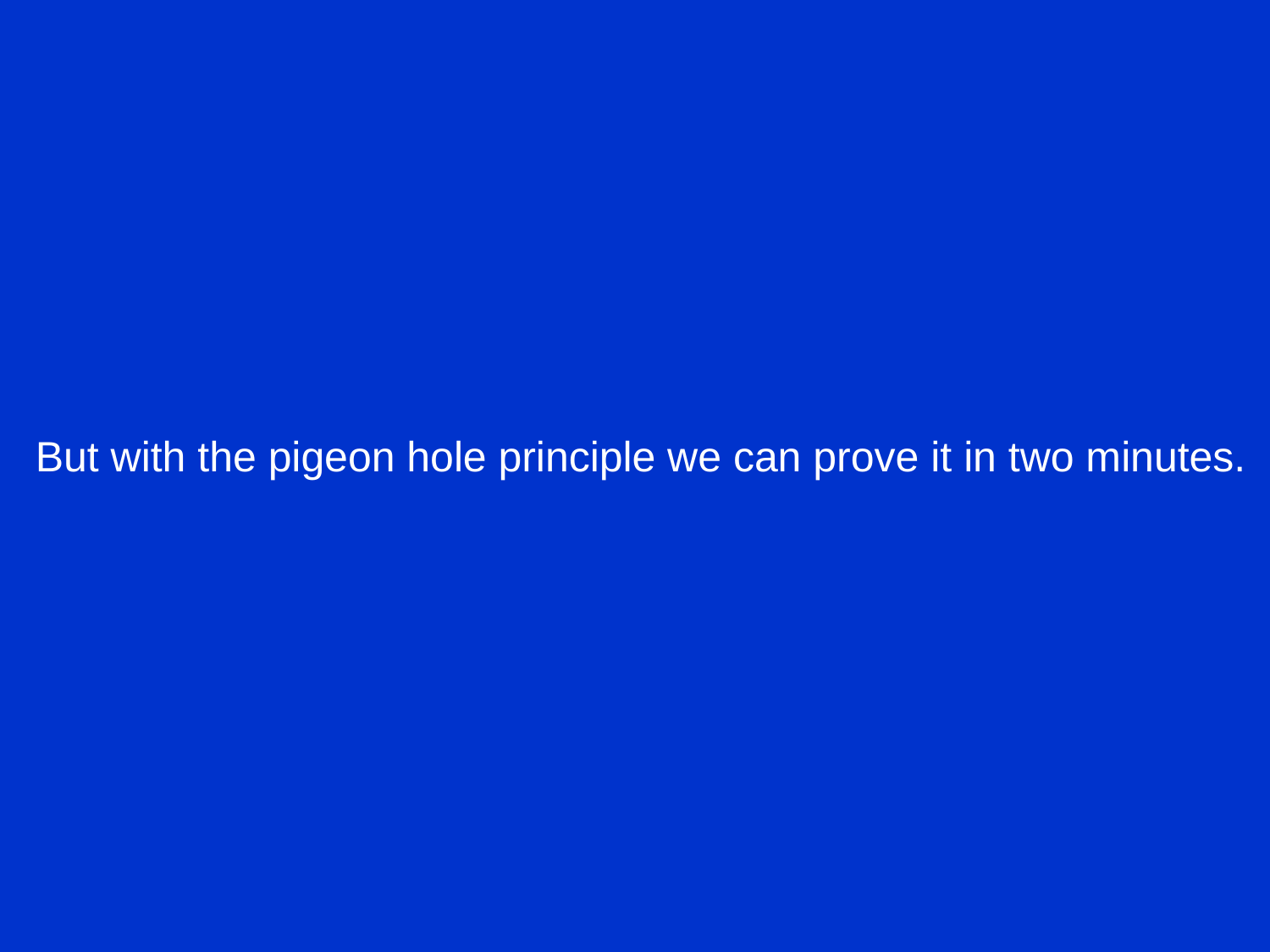

But with the pigeon hole principle we can prove it in two minutes.